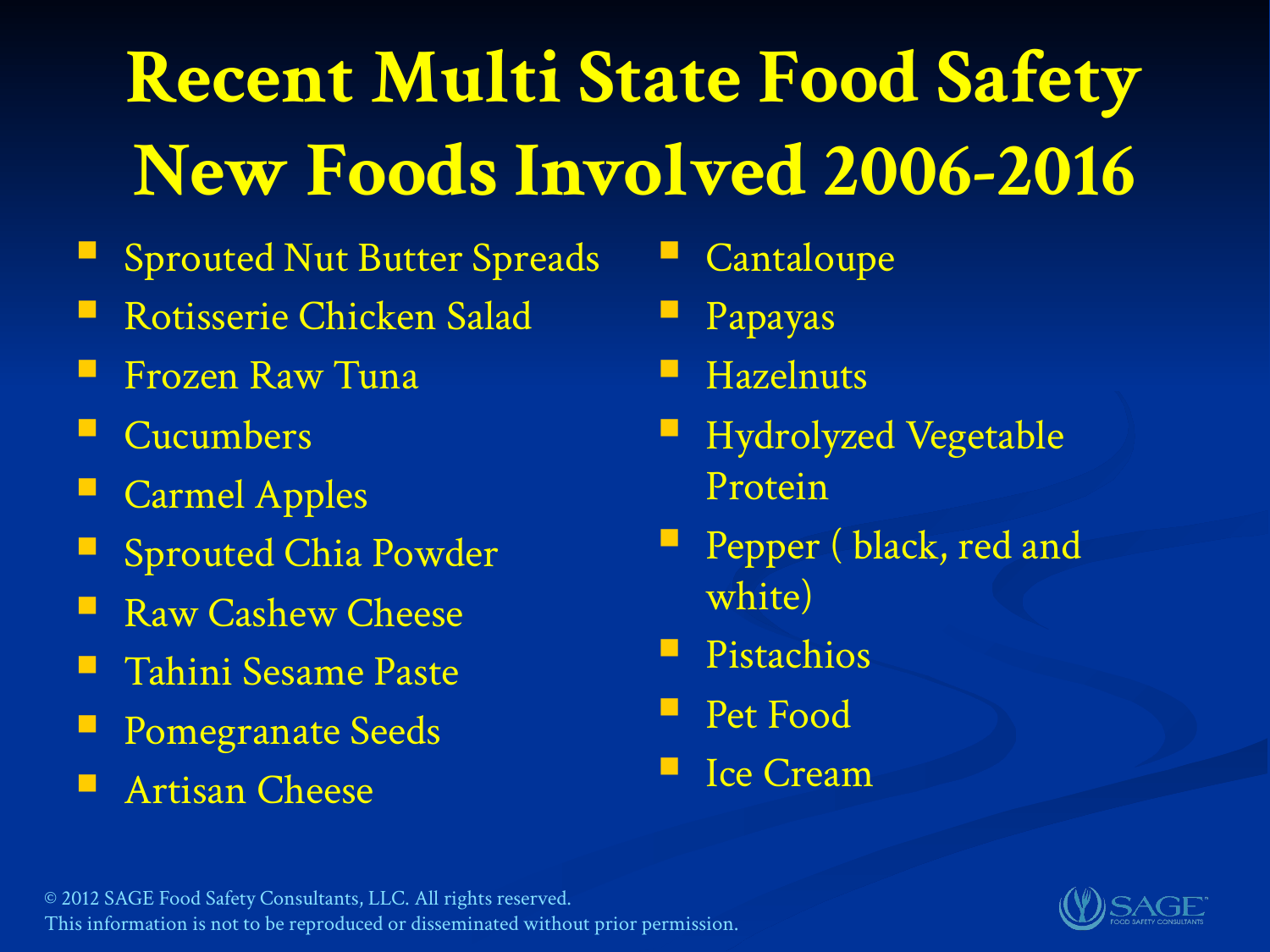

# Recent Multi State Food Safety New Foods Involved 2006-2016
Sprouted Nut Butter Spreads
Rotisserie Chicken Salad
Frozen Raw Tuna
Cucumbers
Carmel Apples
Sprouted Chia Powder
Raw Cashew Cheese
Tahini Sesame Paste
Pomegranate Seeds
Artisan Cheese
Cantaloupe
Papayas
Hazelnuts
Hydrolyzed Vegetable Protein
Pepper ( black, red and white)
Pistachios
Pet Food
Ice Cream